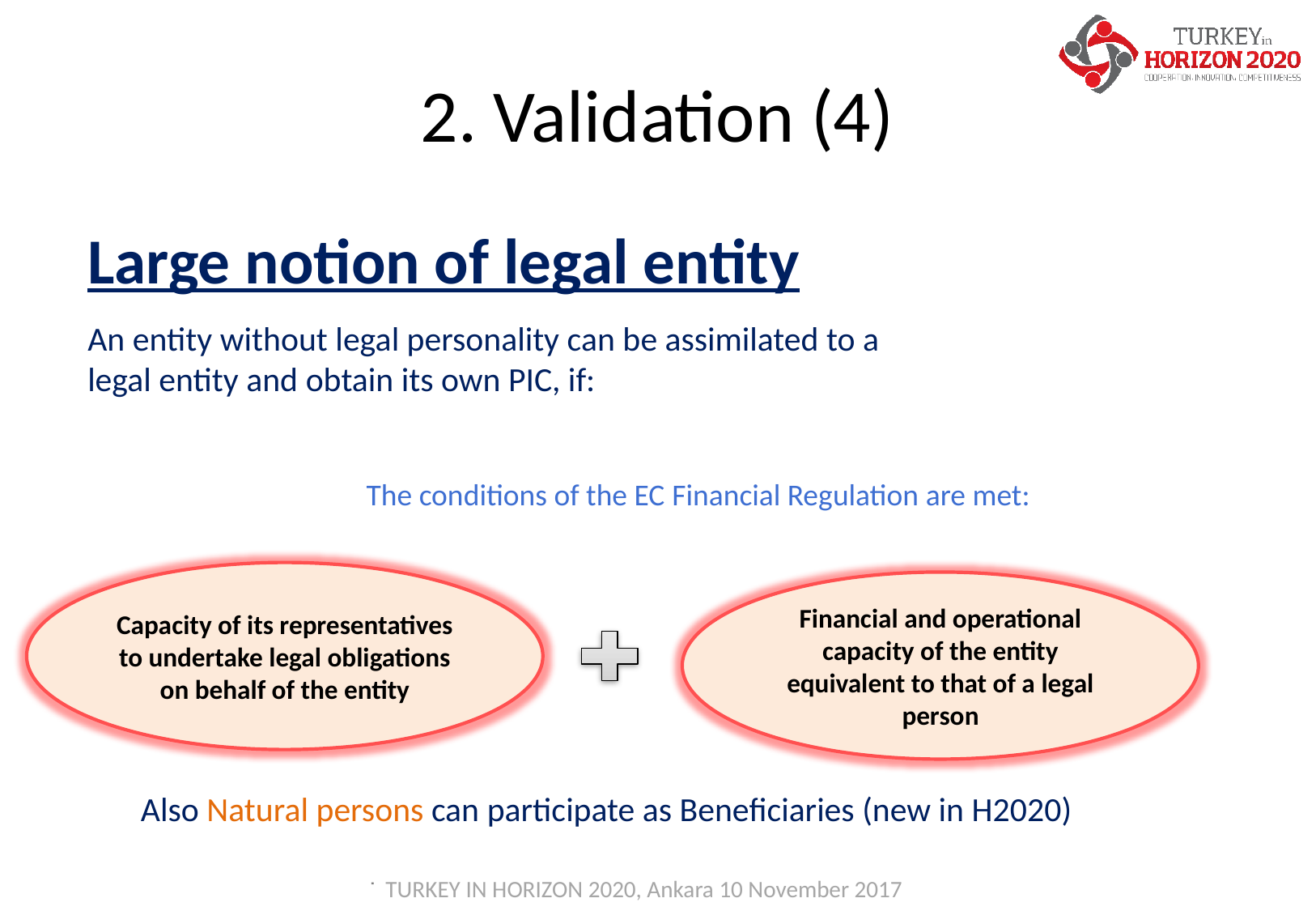

# 2. Validation (4)
Large notion of legal entity
An entity without legal personality can be assimilated to a                                          legal entity and obtain its own PIC, if:

The conditions of the EC Financial Regulation are met:

Also Natural persons can participate as Beneficiaries (new in H2020)
Capacity of its representatives to undertake legal obligations on behalf of the entity
Financial and operational capacity of the entity equivalent to that of a legal person